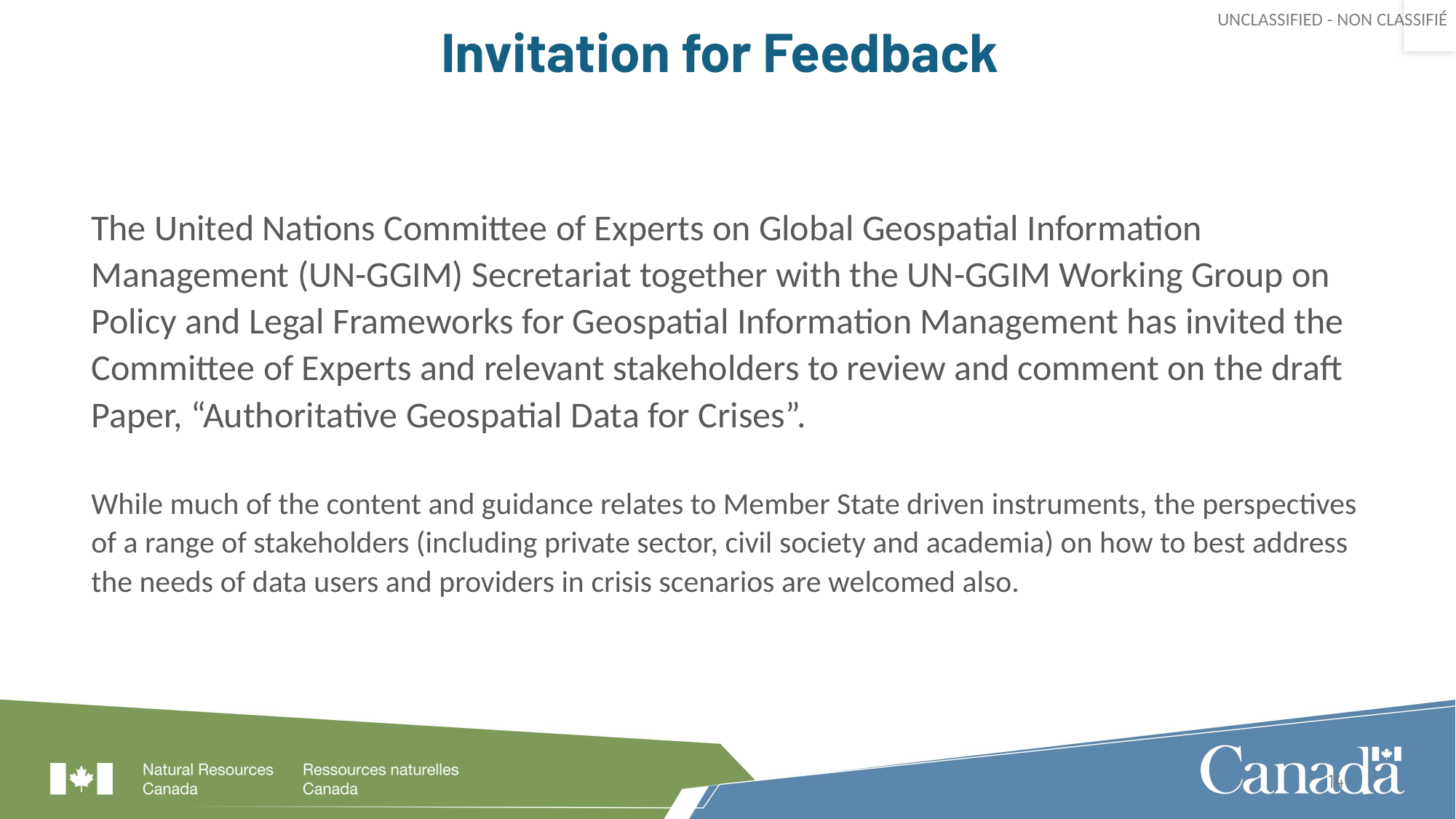

# Invitation for Feedback
The United Nations Committee of Experts on Global Geospatial Information Management (UN-GGIM) Secretariat together with the UN-GGIM Working Group on Policy and Legal Frameworks for Geospatial Information Management has invited the Committee of Experts and relevant stakeholders to review and comment on the draft Paper, “Authoritative Geospatial Data for Crises”.

While much of the content and guidance relates to Member State driven instruments, the perspectives of a range of stakeholders (including private sector, civil society and academia) on how to best address the needs of data users and providers in crisis scenarios are welcomed also.

14